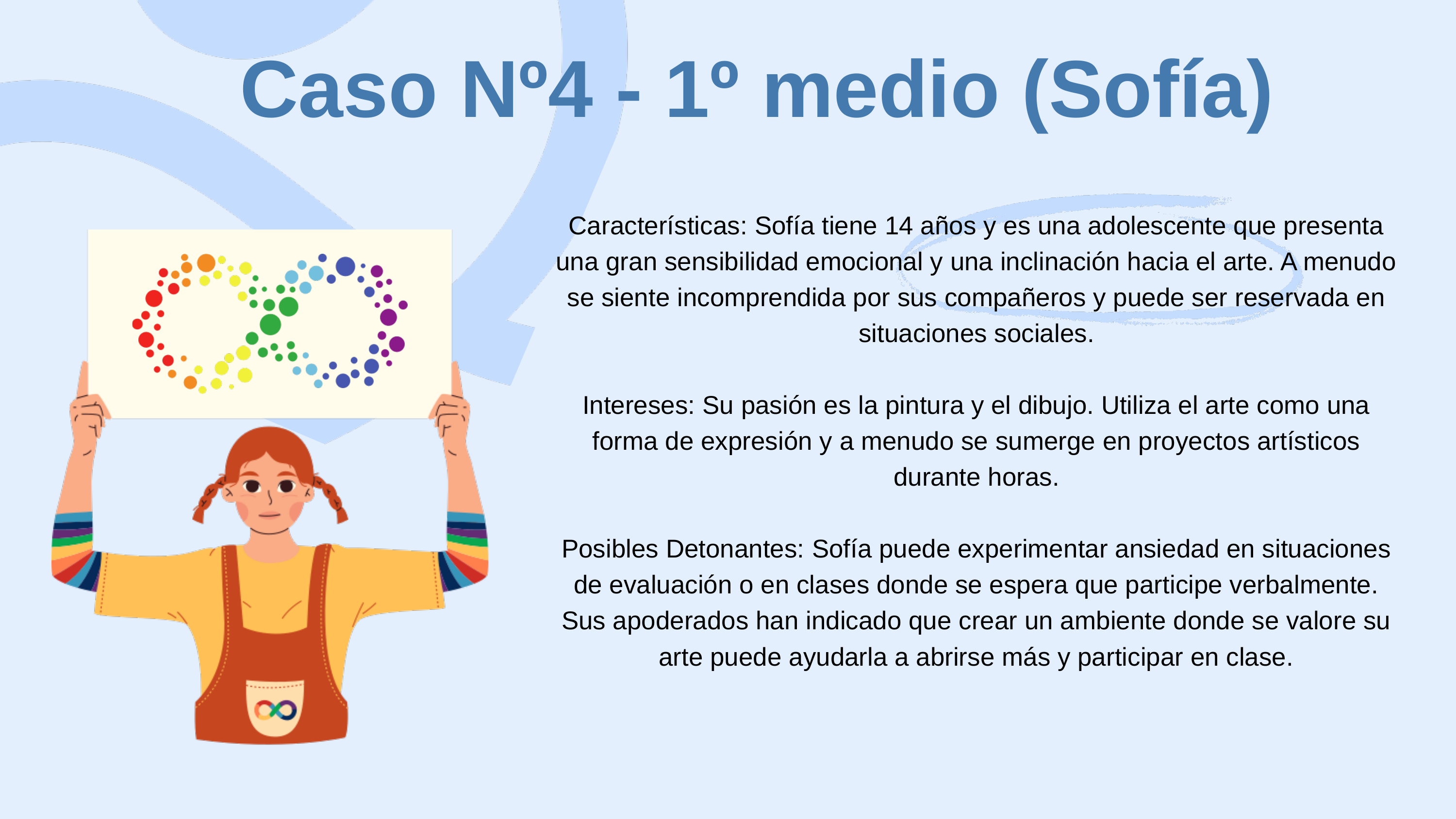

Caso Nº4 - 1º medio (Sofía)

Características: Sofía tiene 14 años y es una adolescente que presenta una gran sensibilidad emocional y una inclinación hacia el arte. A menudo se siente incomprendida por sus compañeros y puede ser reservada en situaciones sociales.

Intereses: Su pasión es la pintura y el dibujo. Utiliza el arte como una forma de expresión y a menudo se sumerge en proyectos artísticos durante horas.

Posibles Detonantes: Sofía puede experimentar ansiedad en situaciones de evaluación o en clases donde se espera que participe verbalmente. Sus apoderados han indicado que crear un ambiente donde se valore su arte puede ayudarla a abrirse más y participar en clase.